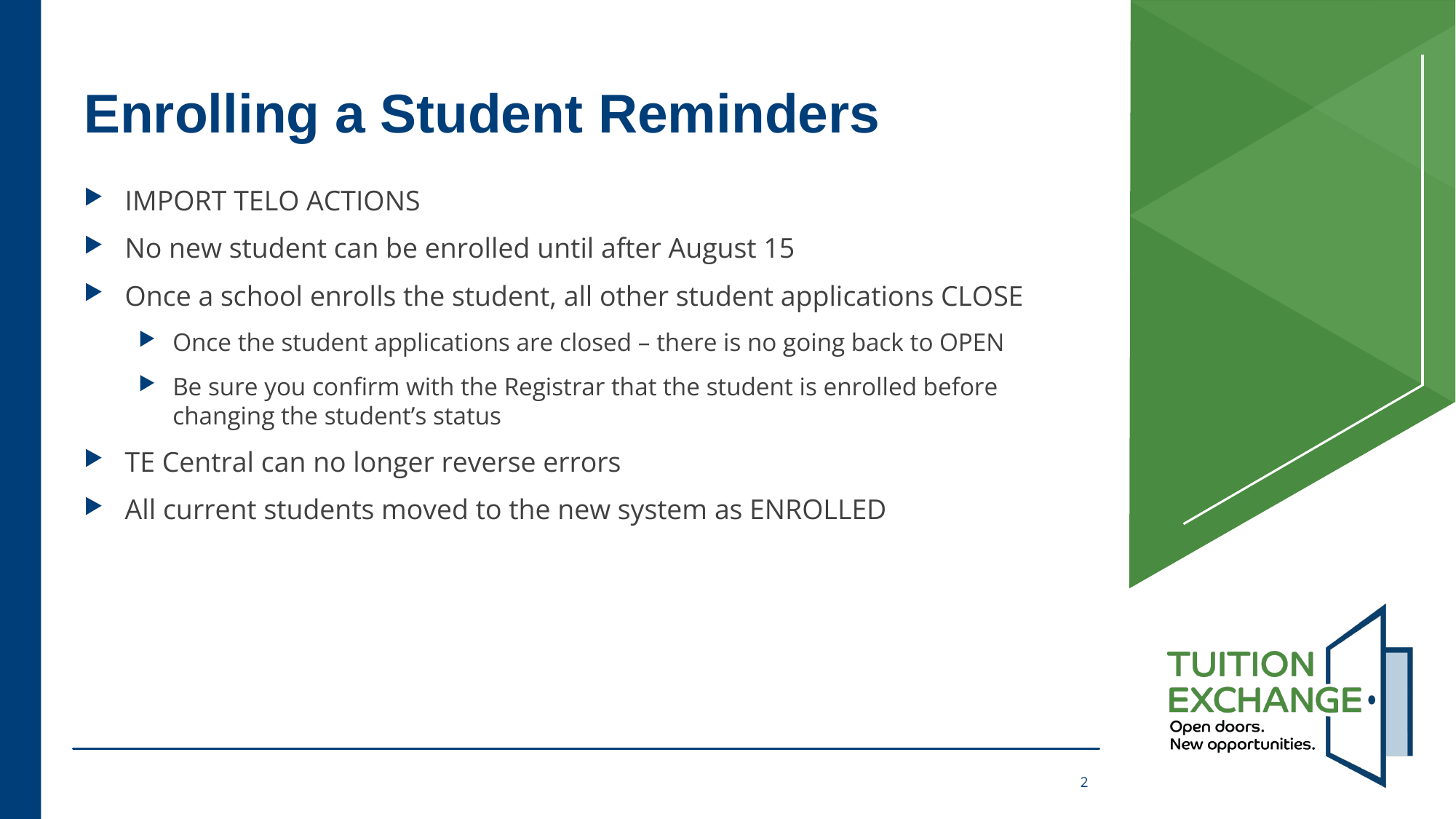

# Enrolling a Student Reminders
IMPORT TELO ACTIONS
No new student can be enrolled until after August 15
Once a school enrolls the student, all other student applications CLOSE
Once the student applications are closed – there is no going back to OPEN
Be sure you confirm with the Registrar that the student is enrolled before changing the student’s status
TE Central can no longer reverse errors
All current students moved to the new system as ENROLLED
2